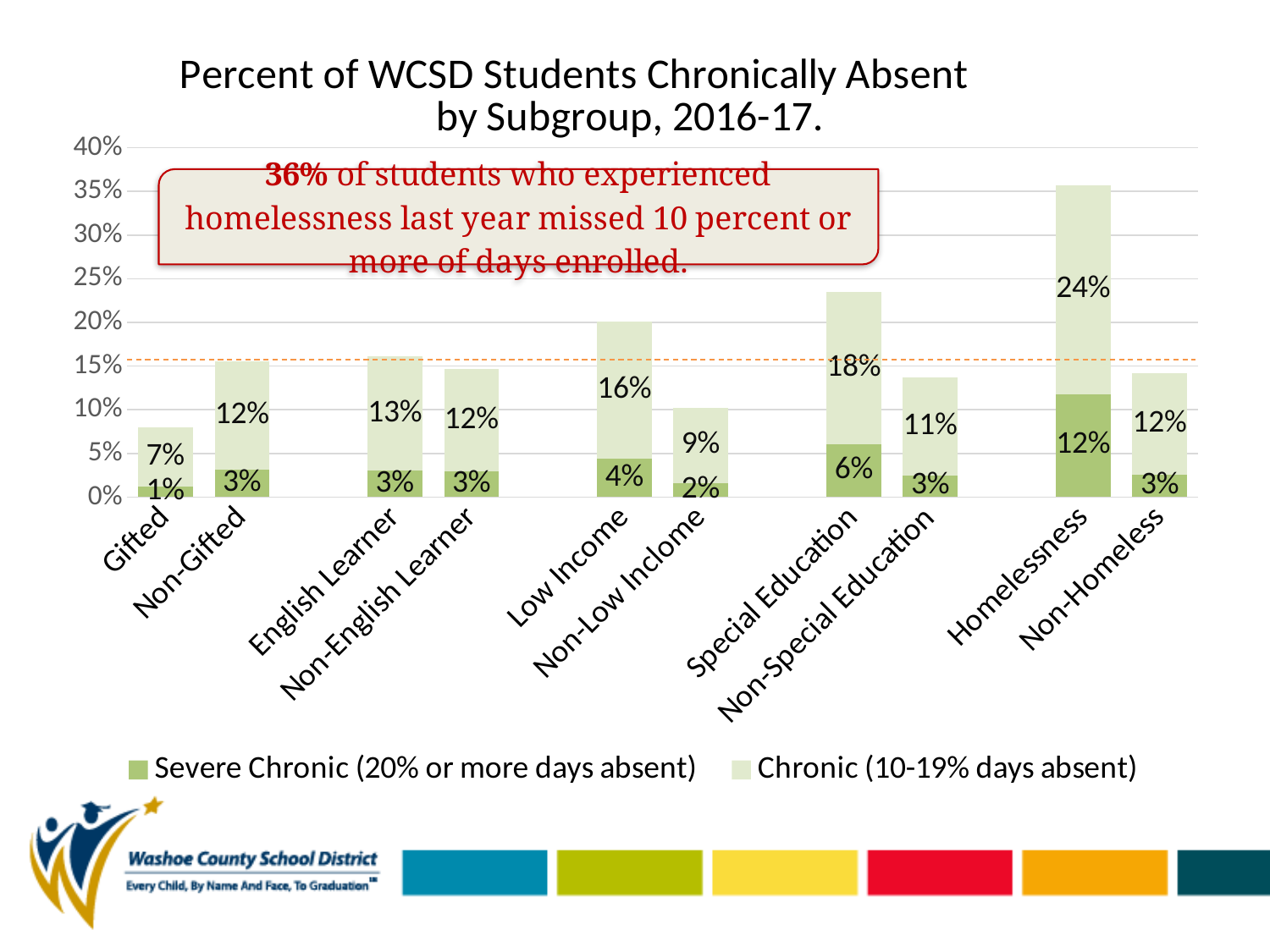

### Chart: Percent of WCSD Students Chronically Absent             by Subgroup, 2016-17.

| Category | Severe Chronic (20% or more days absent) | Chronic (10-19% days absent) |
|---|---|---|
| Gifted | 0.012 | 0.068 |
| Non-Gifted | 0.031 | 0.124 |
|  | None | None |
| English Learner | 0.03 | 0.131 |
| Non-English Learner | 0.029 | 0.118 |
|  | None | None |
| Low Income | 0.044 | 0.157 |
| Non-Low Inclome | 0.016 | 0.086 |
|  | None | None |
| Special Education | 0.06 | 0.175 |
| Non-Special Education | 0.025 | 0.112 |
|  | None | None |
| Homelessness | 0.118 | 0.239 |
| Non-Homeless | 0.026 | 0.116 |